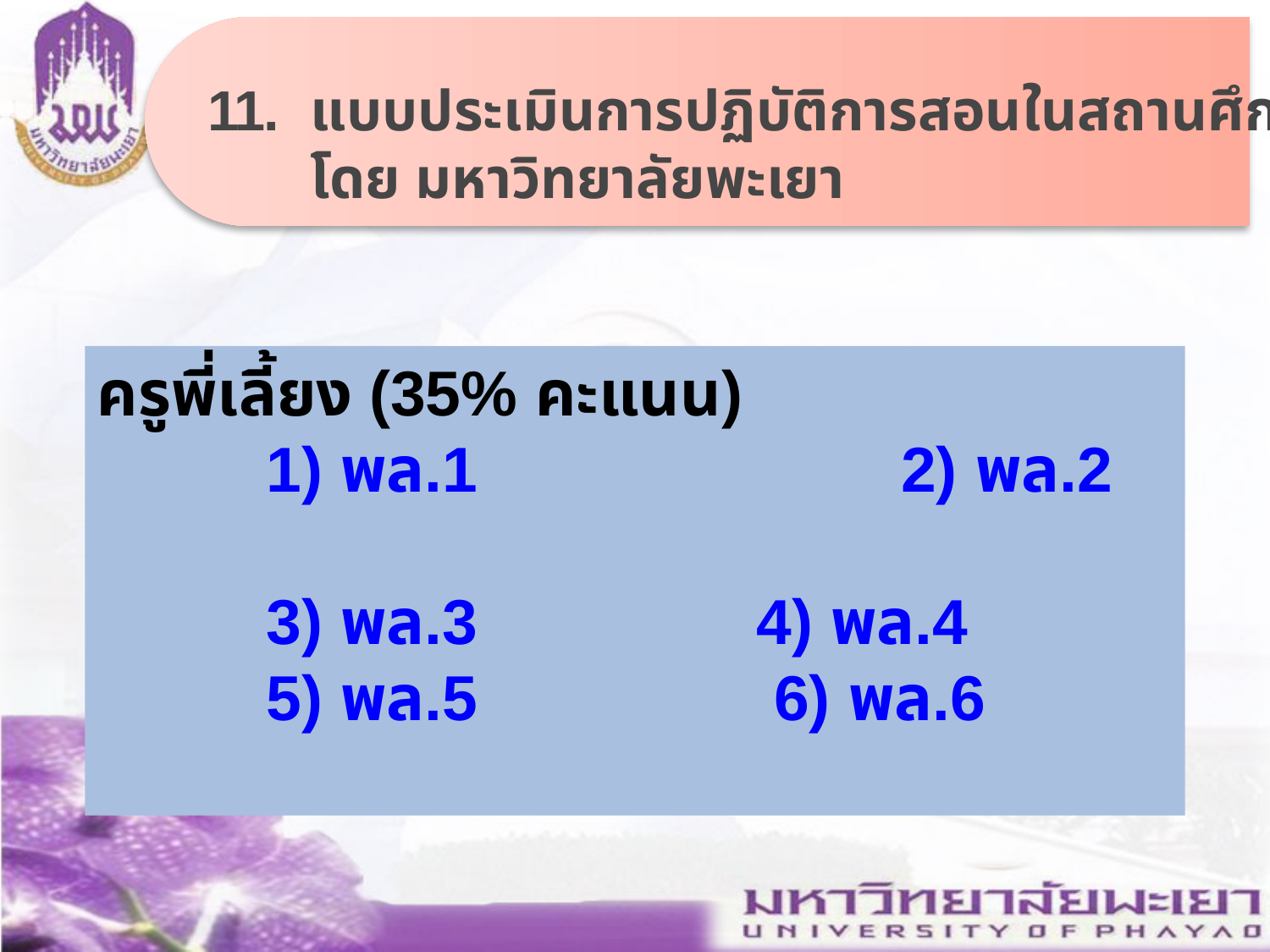

แบบประเมินการปฏิบัติการสอนในสถานศึกษา
	โดย มหาวิทยาลัยพะเยา
ครูพี่เลี้ยง (35% คะแนน)
      1) พล.1     		      2) พล.2
      3) พล.3		     4) พล.4
      5) พล.5 		      6) พล.6